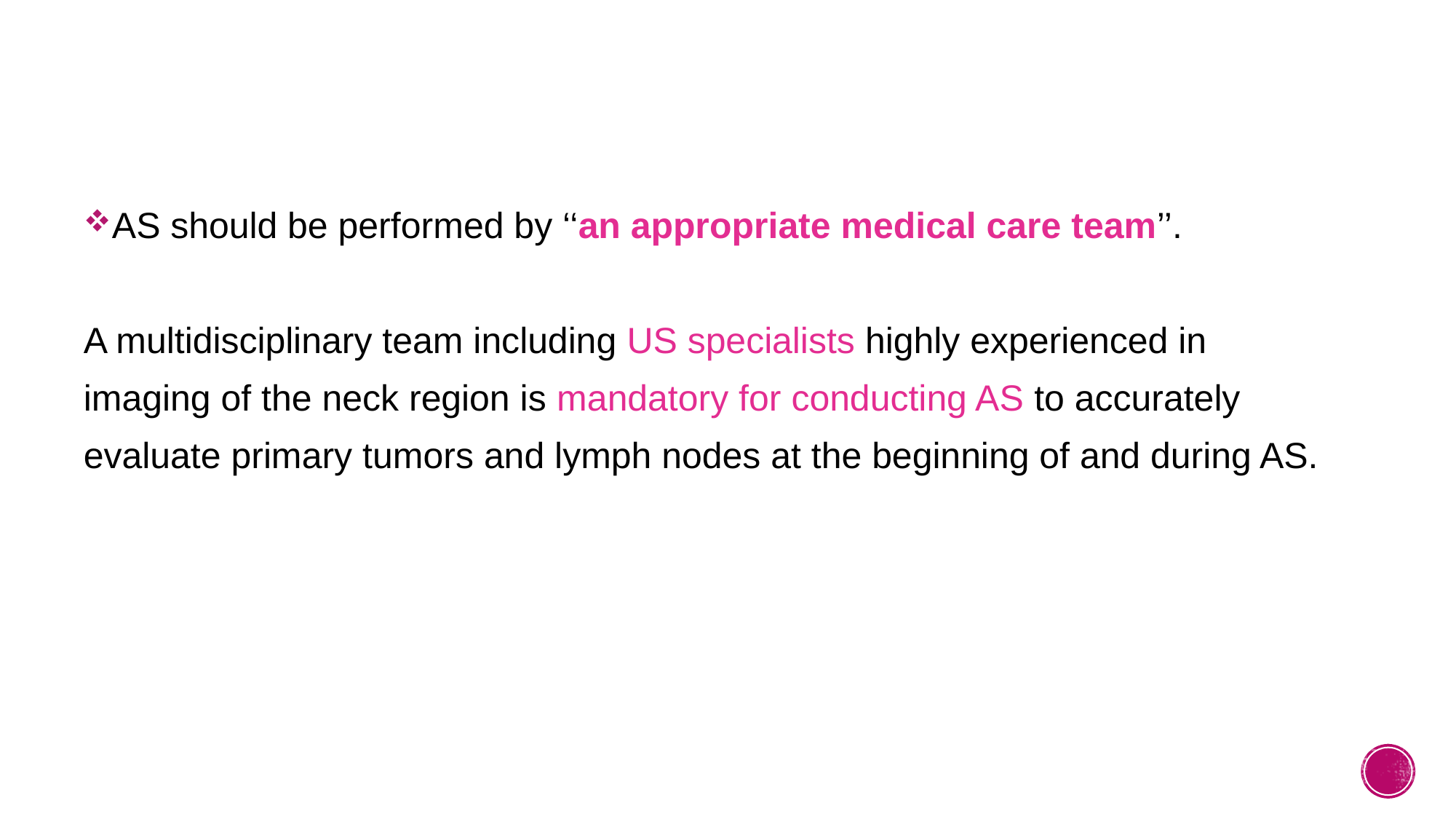

AS should be performed by ‘‘an appropriate medical care team’’.

A multidisciplinary team including US specialists highly experienced in
imaging of the neck region is mandatory for conducting AS to accurately
evaluate primary tumors and lymph nodes at the beginning of and during AS.